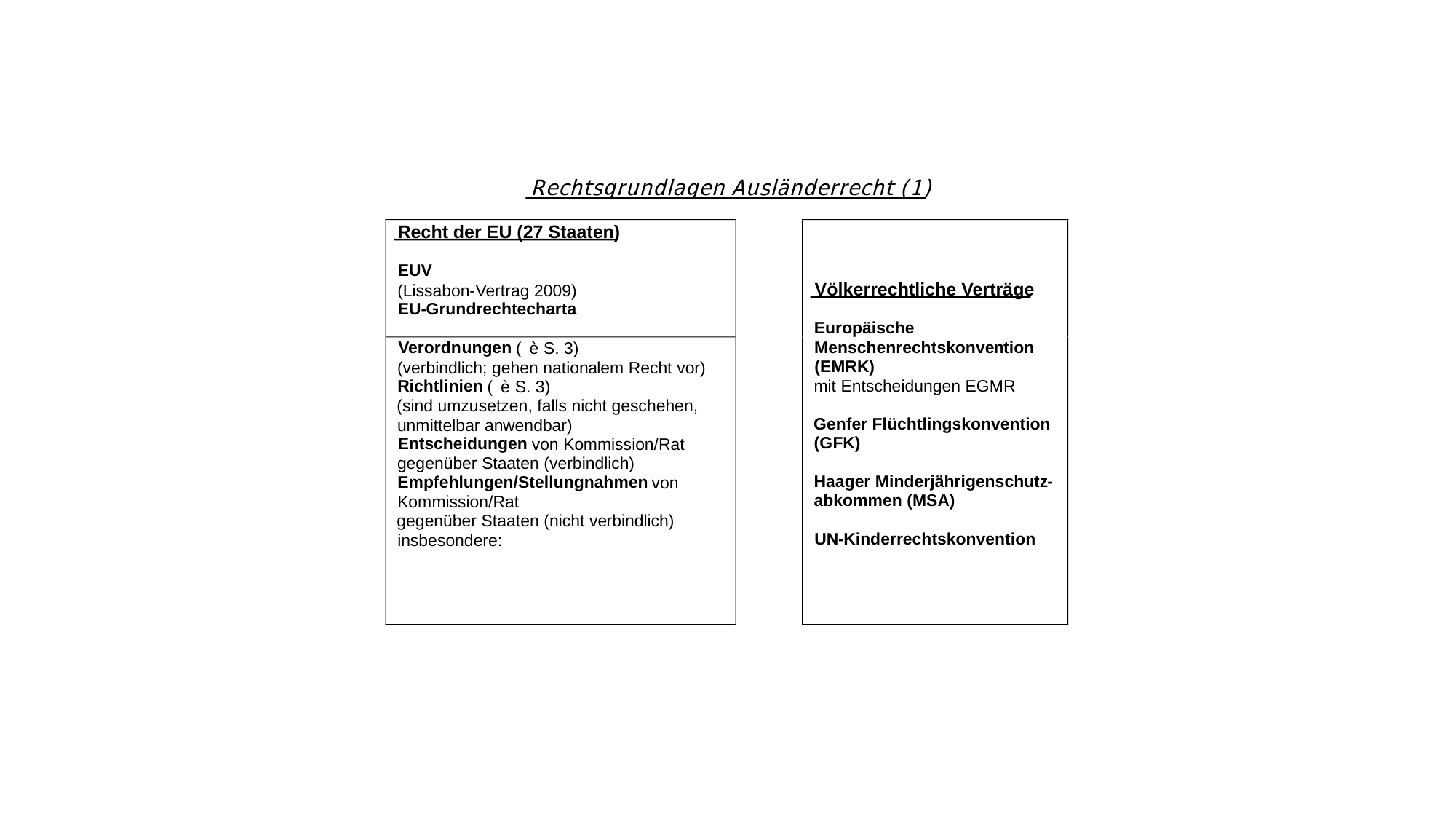

Rechtsgrundlagen Ausländerrecht (1)

Recht der EU (27 Staaten)

EUV

V
ölkerrechtliche Verträge

(Lissabon
-
Vertrag 2009)

EU
-
Grundrechtecharta

Europäische

Menschenrechtskonve
n
tion

Verordn
ungen

 (
 S. 3)

è

(EMRK)

(verbindlich; gehen nation
a
lem Recht vor)

Richtlinien
mit Entscheidungen EGMR

 (
 S. 3)

è

(sind umzusetzen, falls nicht geschehen,
Genfer Flüchtlingskonvention
unmittelbar a
n
wendbar)

(GFK)

En
tscheidungen

von
Ko
m
mission/Rat

gegenüber Sta
a
ten (verbindlich)

Haager Minderjährigenschutz
-
Empfehlu
n
gen/Stellungnahmen
 von
abkommen (MSA)

Kommission/Rat

gegenüber Staaten (nicht ve
r
bindlich)

UN
-
Kinderrechtskonvention

insbesondere: